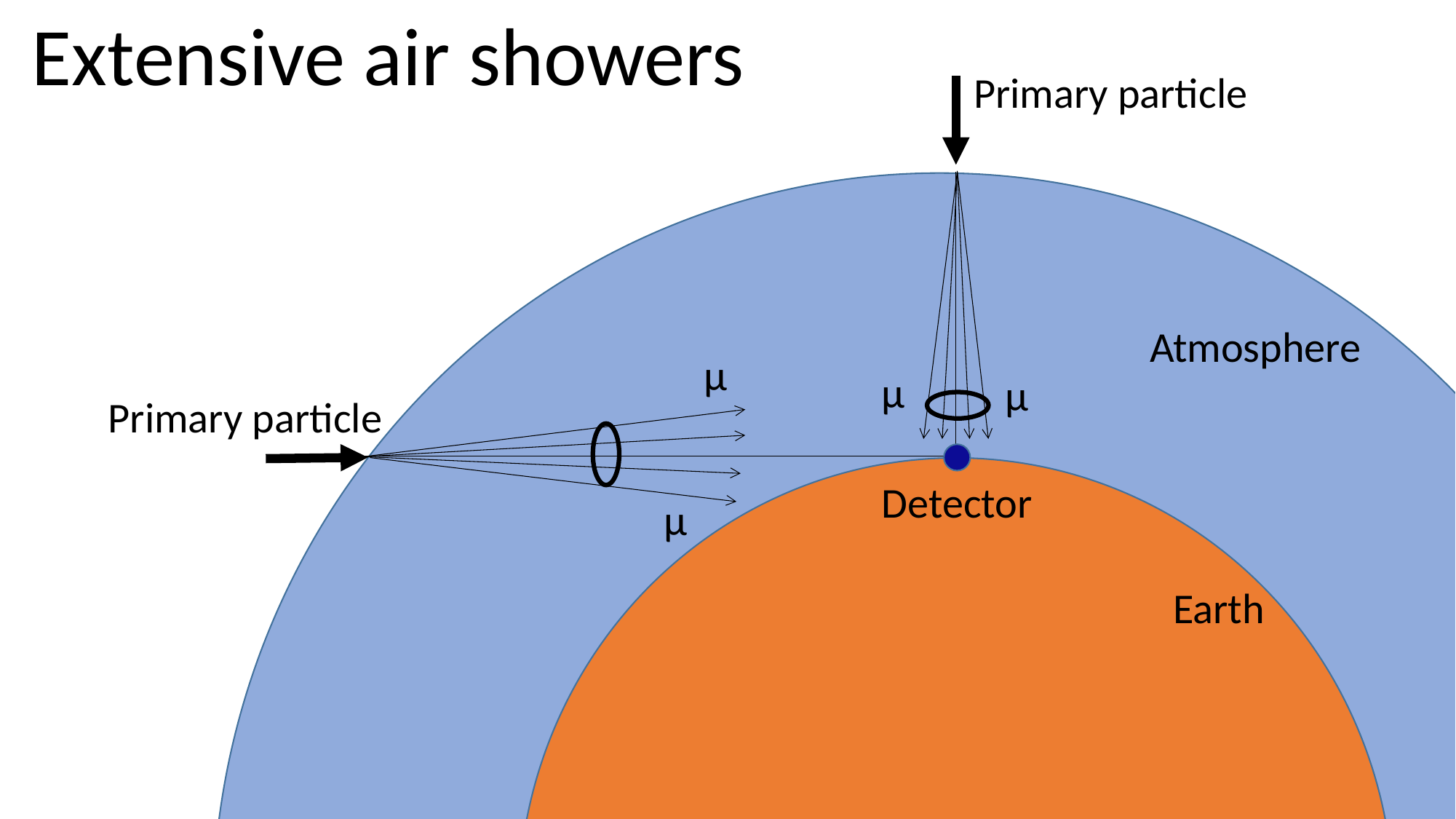

# Extensive air showers
Primary particle

Atmosphere
μ
μ
μ

Primary particle

Detector
μ
Earth